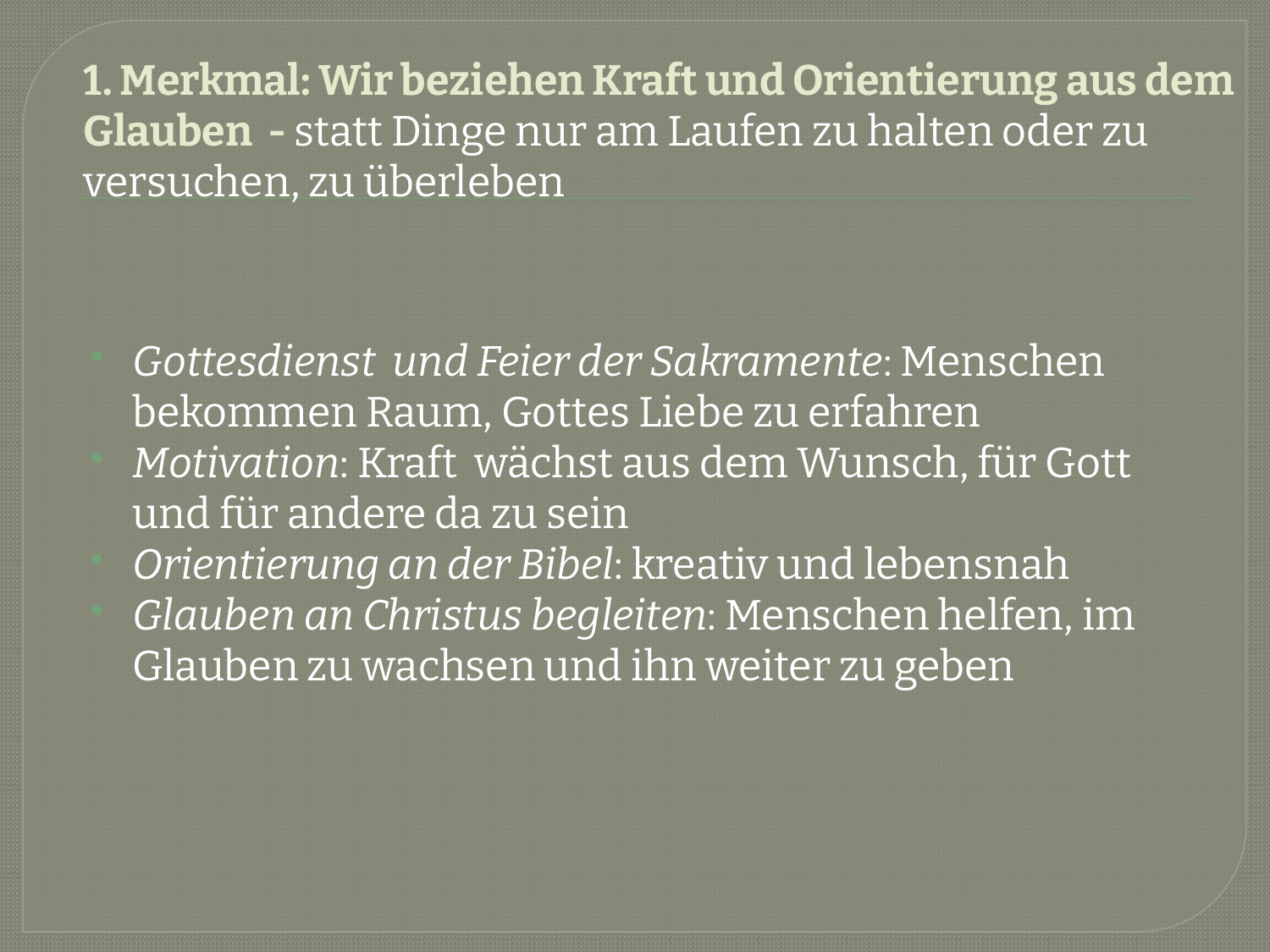

# 1. Merkmal: Wir beziehen Kraft und Orientierung aus dem Glauben  - statt Dinge nur am Laufen zu halten oder zu versuchen, zu überleben
Gottesdienst  und Feier der Sakramente: Menschen bekommen Raum, Gottes Liebe zu erfahren
Motivation: Kraft  wächst aus dem Wunsch, für Gott und für andere da zu sein
Orientierung an der Bibel: kreativ und lebensnah
Glauben an Christus begleiten: Menschen helfen, im Glauben zu wachsen und ihn weiter zu geben